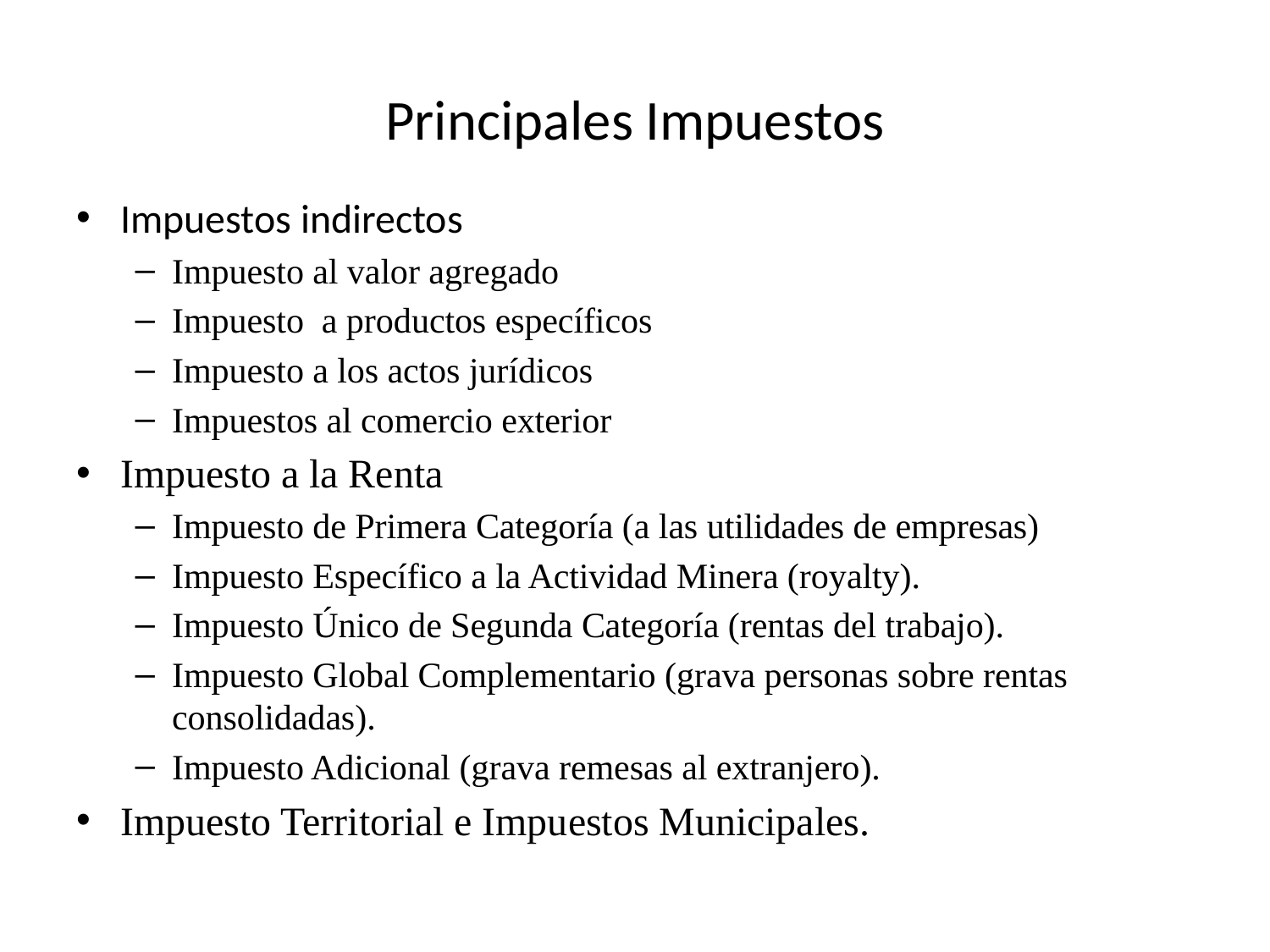

# Principales Impuestos
Impuestos indirectos
Impuesto al valor agregado
Impuesto  a productos específicos
Impuesto a los actos jurídicos
Impuestos al comercio exterior
Impuesto a la Renta
Impuesto de Primera Categoría (a las utilidades de empresas)
Impuesto Específico a la Actividad Minera (royalty).
Impuesto Único de Segunda Categoría (rentas del trabajo).
Impuesto Global Complementario (grava personas sobre rentas consolidadas).
Impuesto Adicional (grava remesas al extranjero).
Impuesto Territorial e Impuestos Municipales.